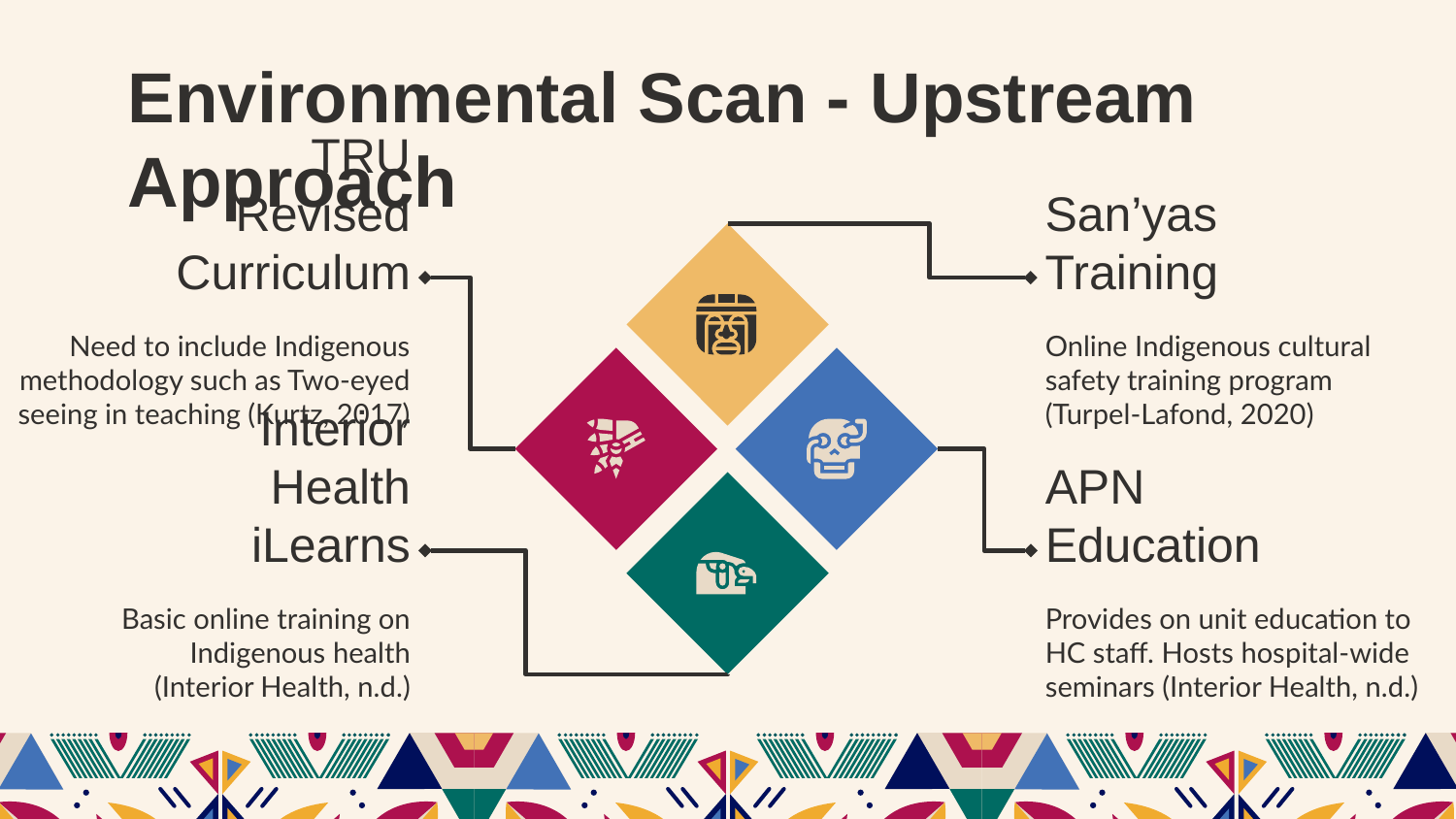

# Environmental Scan - Upstream Approach

TRU Revised Curriculum
San’yas Training

Need to include Indigenous methodology such as Two-eyed seeing in teaching (Kurtz, 2017)
Online Indigenous cultural safety training program (Turpel-Lafond, 2020)

Interior Health iLearns
APN Education

Basic online training on Indigenous health (Interior Health, n.d.)
Provides on unit education to HC staff. Hosts hospital-wide seminars (Interior Health, n.d.)